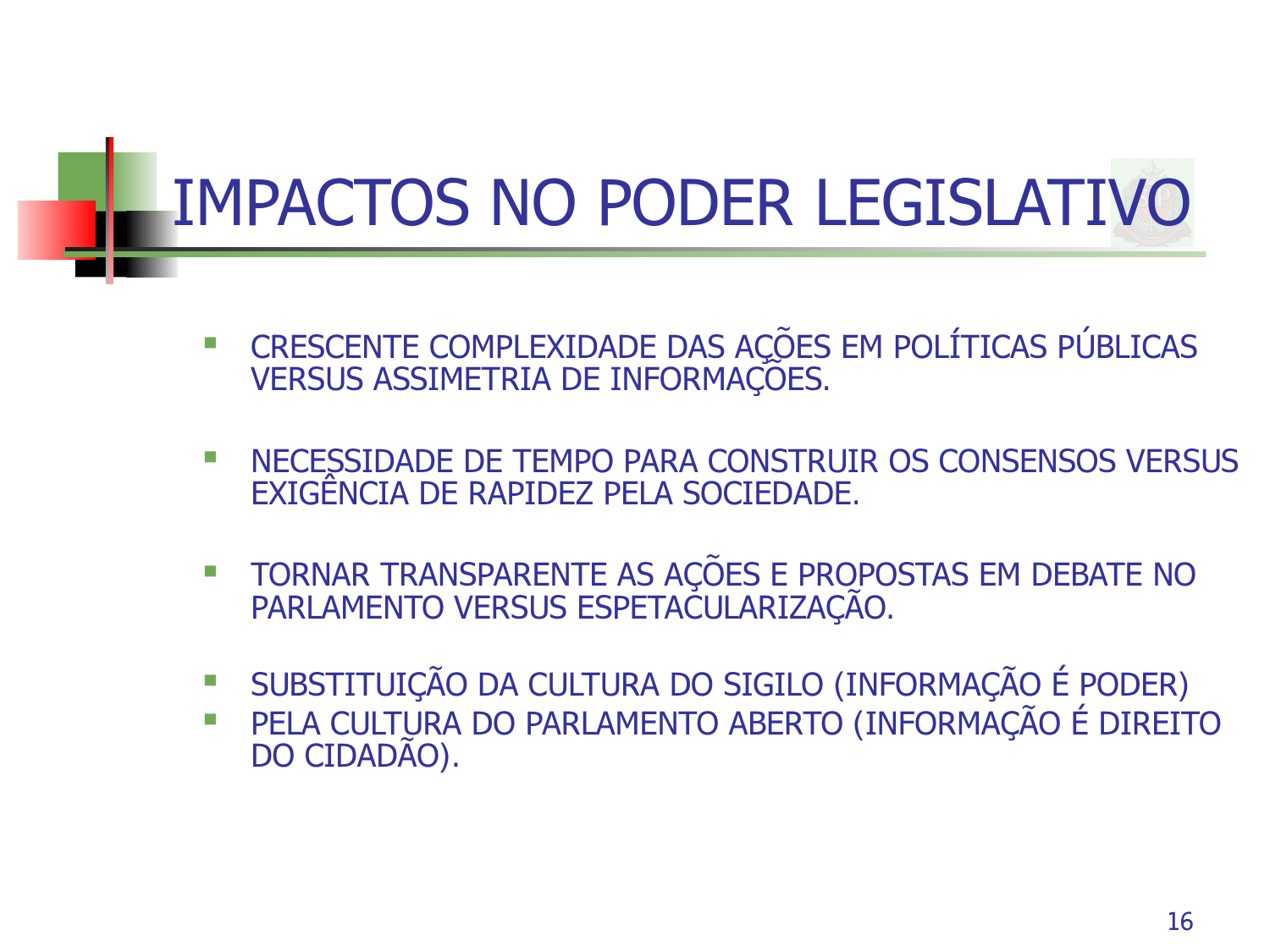

# IMPACTOS NO PODER LEGISLATIVO
CRESCENTE COMPLEXIDADE DAS AÇÕES EM POLÍTICAS PÚBLICAS  VERSUS ASSIMETRIA DE INFORMAÇÕES.

NECESSIDADE DE TEMPO PARA CONSTRUIR OS CONSENSOS VERSUS EXIGÊNCIA DE RAPIDEZ PELA SOCIEDADE.

TORNAR TRANSPARENTE AS AÇÕES E PROPOSTAS EM DEBATE NO PARLAMENTO VERSUS ESPETACULARIZAÇÃO.

SUBSTITUIÇÃO DA CULTURA DO SIGILO (INFORMAÇÃO É PODER)
PELA CULTURA DO PARLAMENTO ABERTO (INFORMAÇÃO É DIREITO DO CIDADÃO).
16